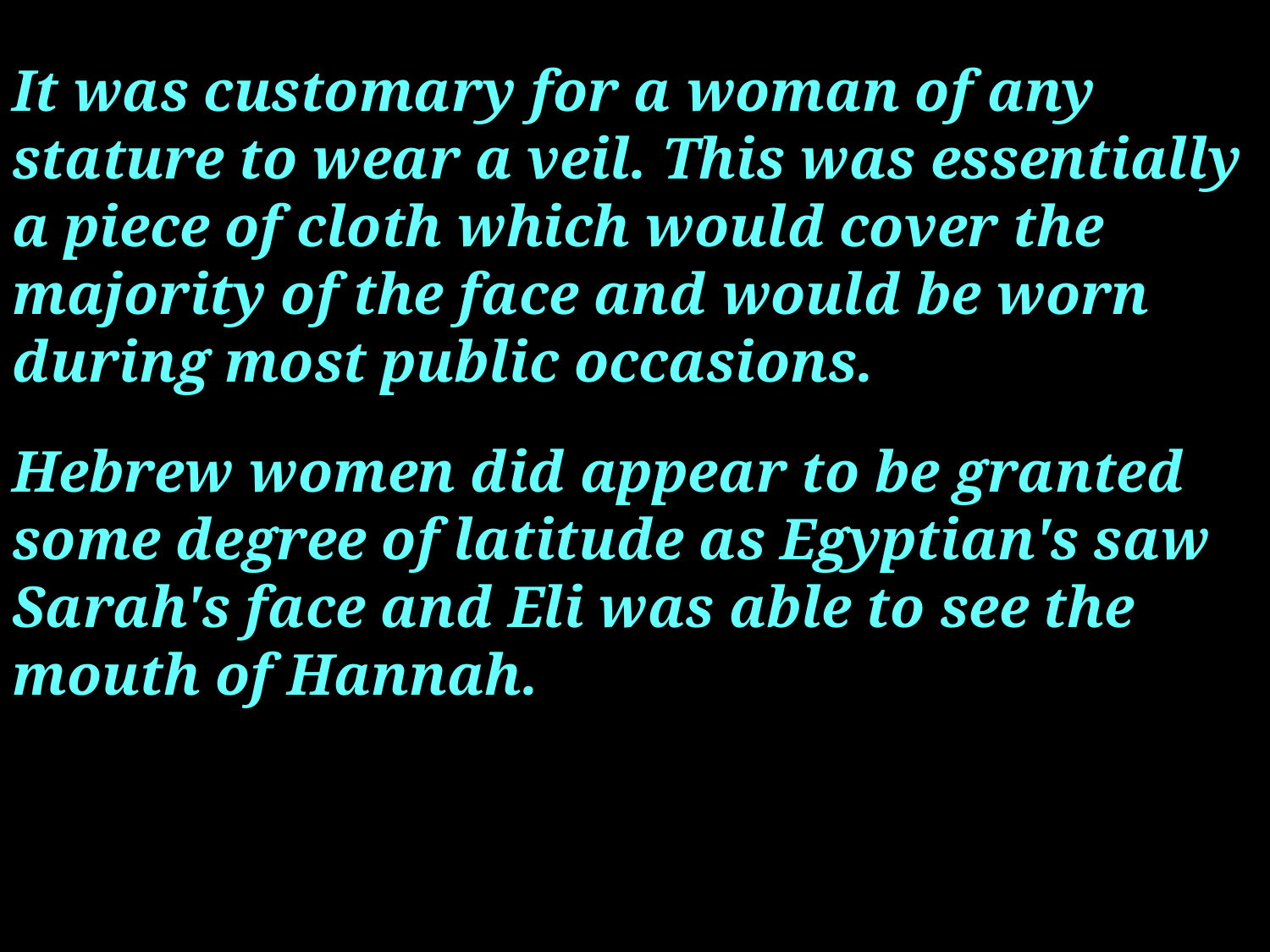

It was customary for a woman of any stature to wear a veil. This was essentially a piece of cloth which would cover the majority of the face and would be worn during most public occasions.

Hebrew women did appear to be granted some degree of latitude as Egyptian's saw Sarah's face and Eli was able to see the mouth of Hannah.